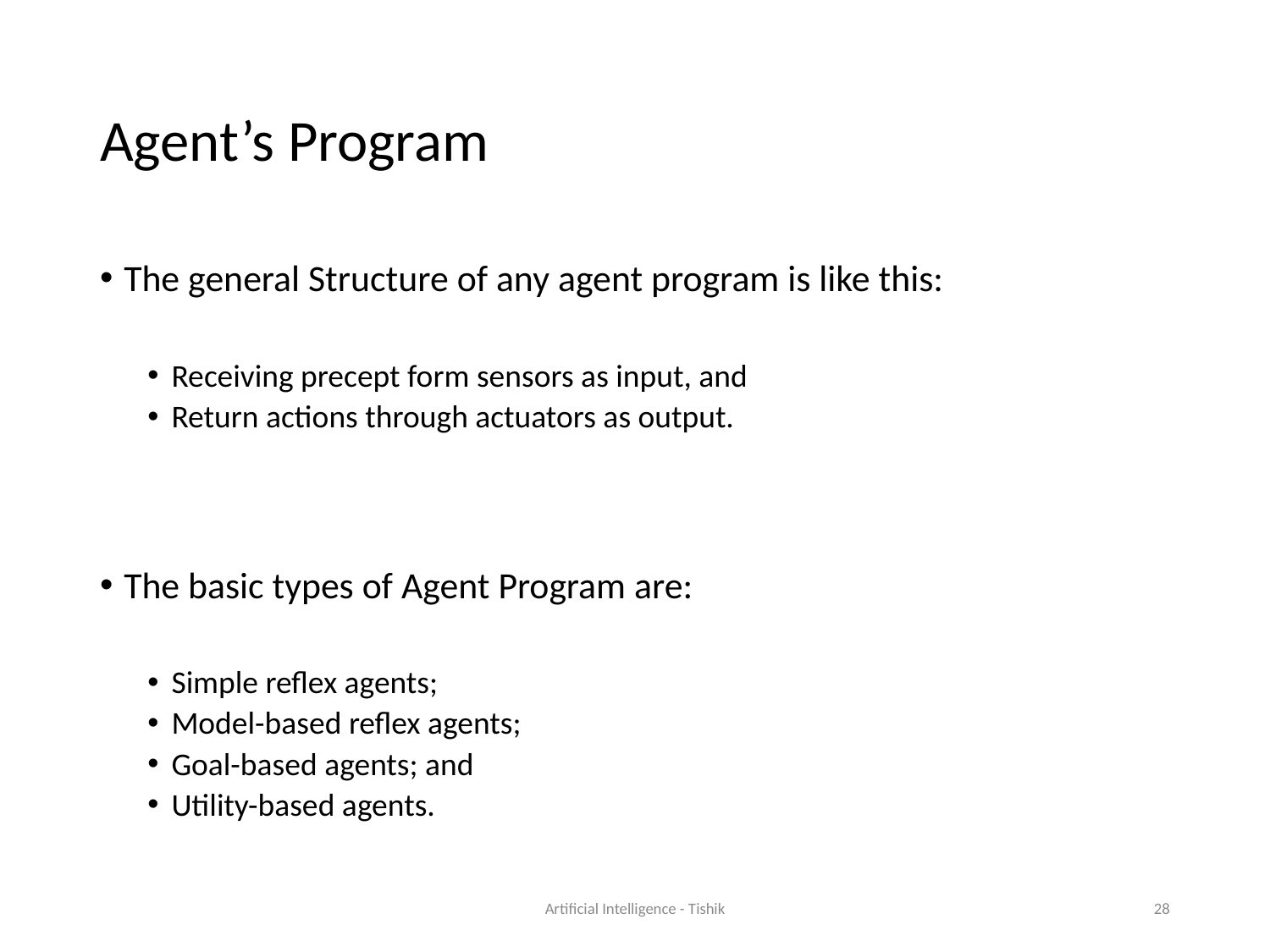

# Agent’s Program
The general Structure of any agent program is like this:

Receiving precept form sensors as input, and
Return actions through actuators as output.

The basic types of Agent Program are:

Simple reflex agents;
Model-based reflex agents;
Goal-based agents; and
Utility-based agents.

Artificial Intelligence - Tishik
28